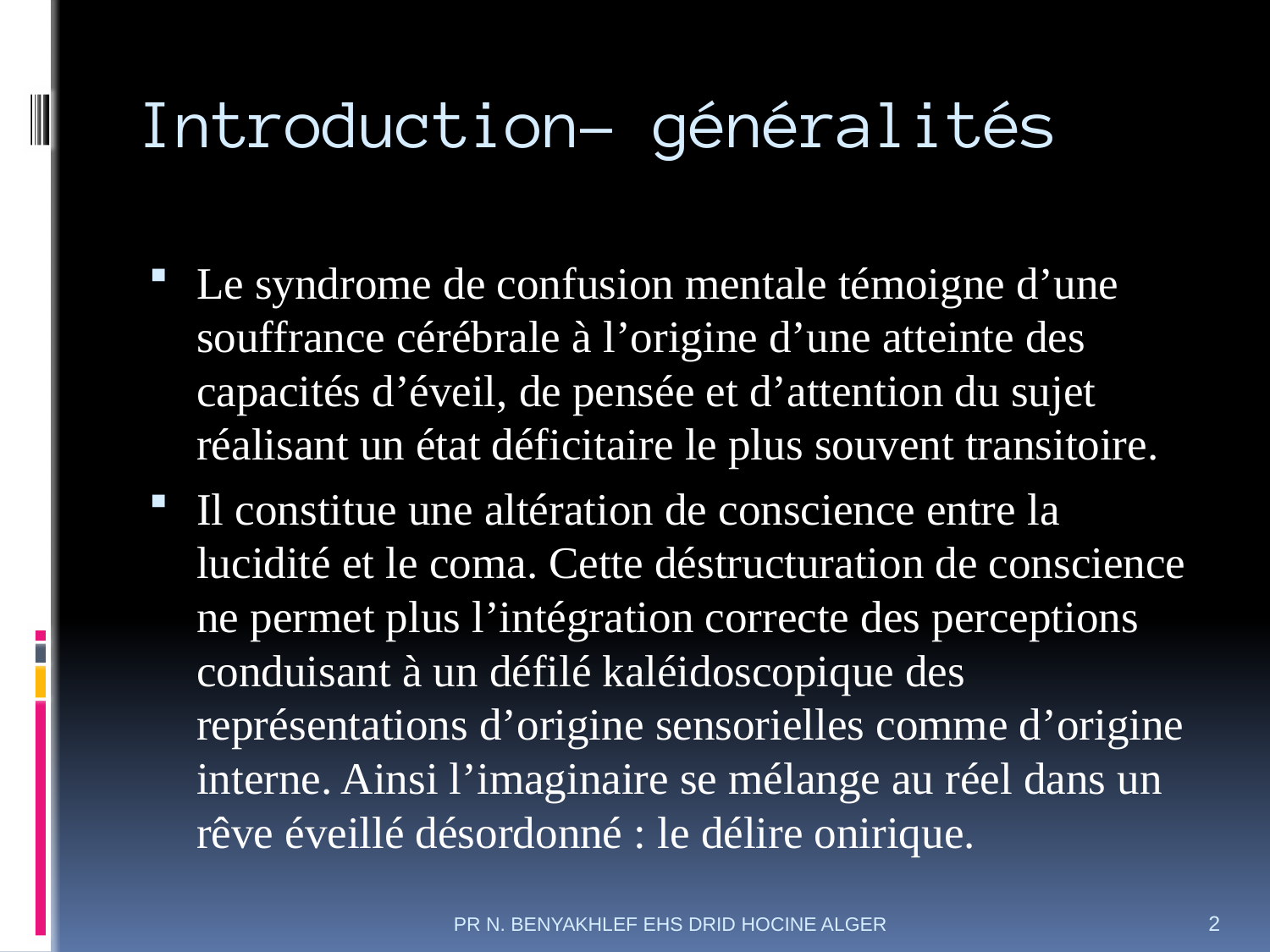

# Introduction- généralités
Le syndrome de confusion mentale témoigne d’une souffrance cérébrale à l’origine d’une atteinte des capacités d’éveil, de pensée et d’attention du sujet réalisant un état déficitaire le plus souvent transitoire.
Il constitue une altération de conscience entre la lucidité et le coma. Cette déstructuration de conscience ne permet plus l’intégration correcte des perceptions conduisant à un défilé kaléidoscopique des représentations d’origine sensorielles comme d’origine interne. Ainsi l’imaginaire se mélange au réel dans un rêve éveillé désordonné : le délire onirique.

PR N. BENYAKHLEF EHS DRID HOCINE ALGER
2